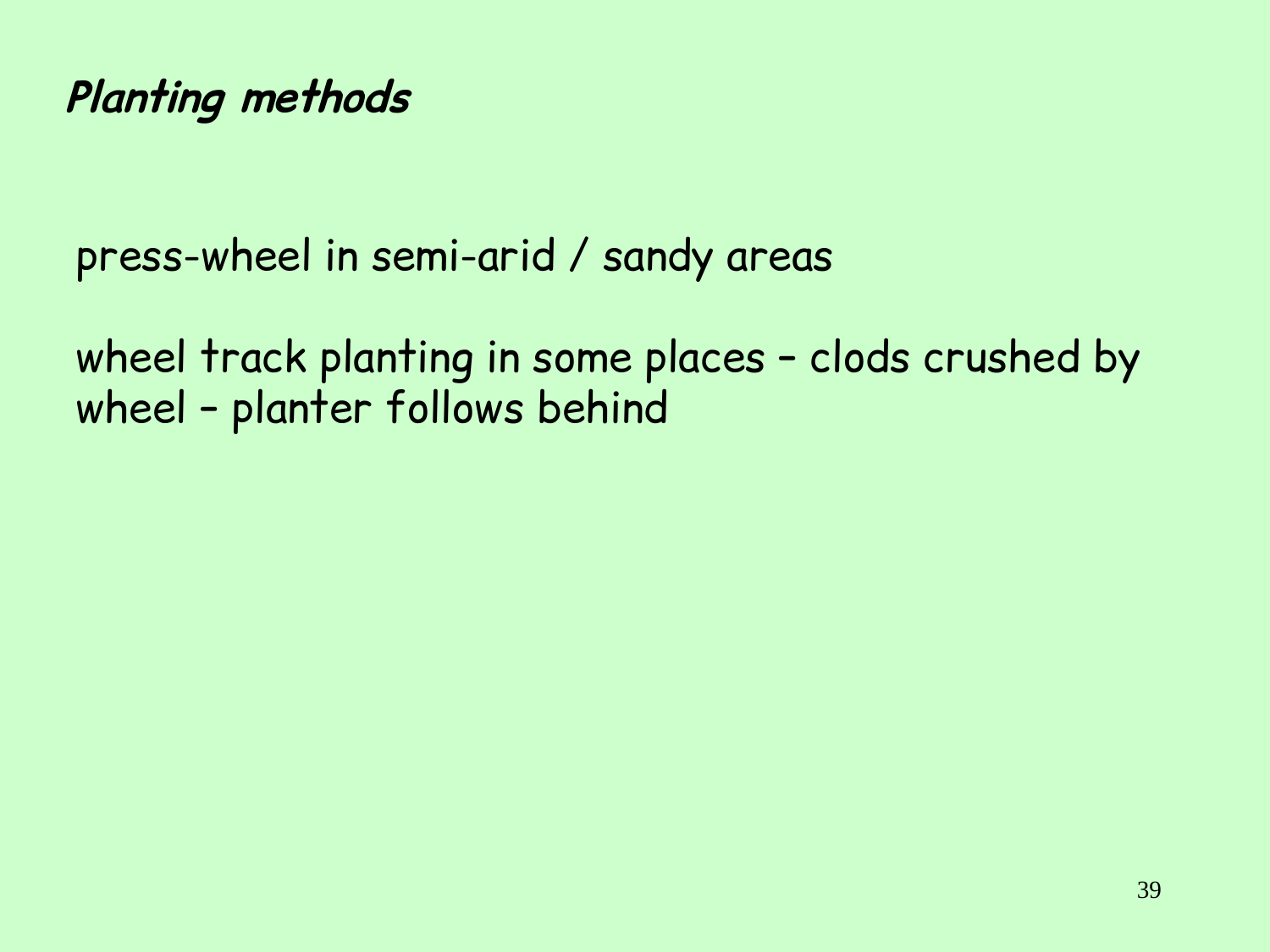

Planting methods
press-wheel in semi-arid / sandy areas

wheel track planting in some places – clods crushed by wheel – planter follows behind
39